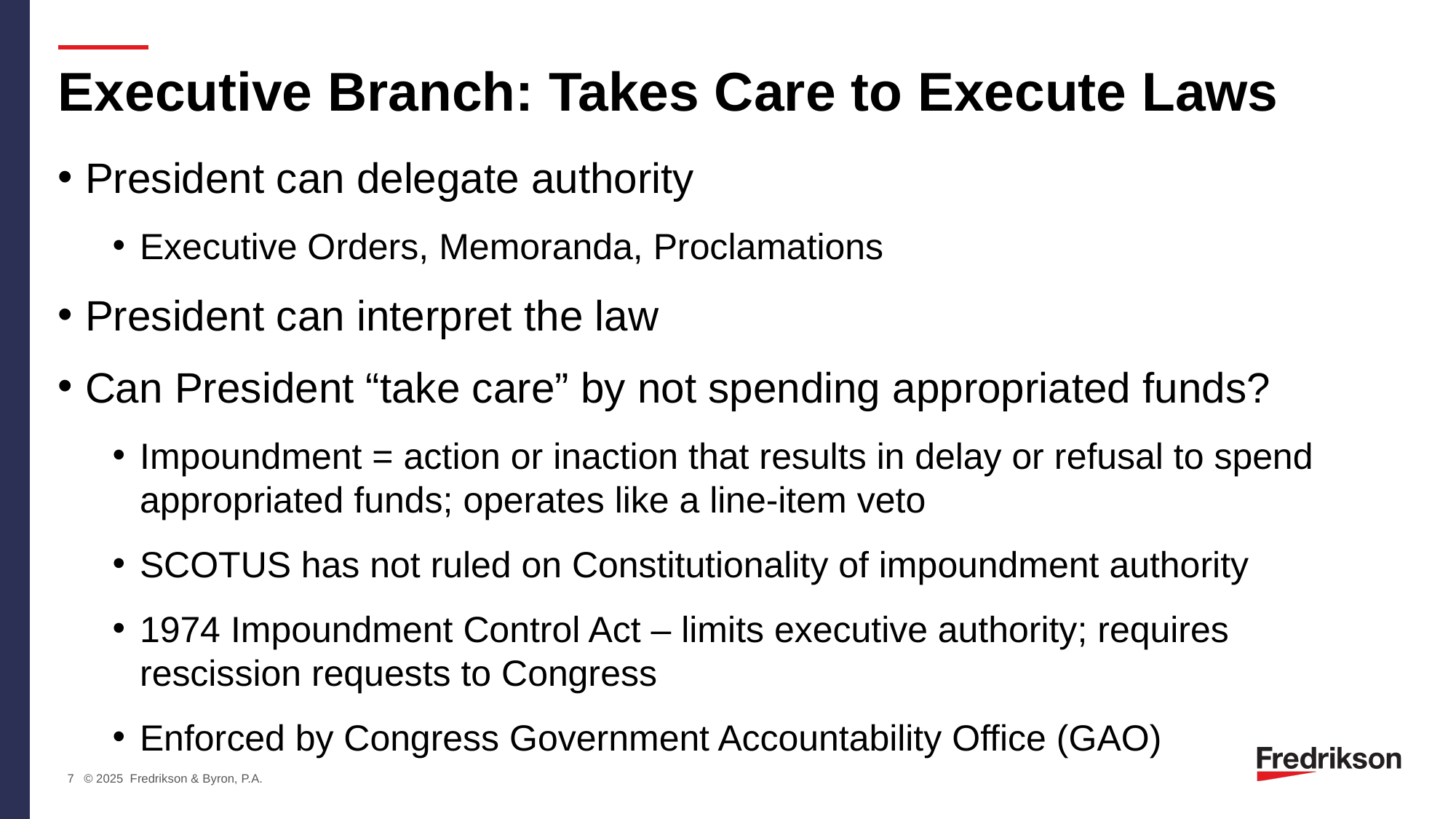

# Executive Branch: Takes Care to Execute Laws
President can delegate authority
Executive Orders, Memoranda, Proclamations
President can interpret the law
Can President “take care” by not spending appropriated funds?
Impoundment = action or inaction that results in delay or refusal to spend appropriated funds; operates like a line-item veto
SCOTUS has not ruled on Constitutionality of impoundment authority
1974 Impoundment Control Act – limits executive authority; requires rescission requests to Congress
Enforced by Congress Government Accountability Office (GAO)

7